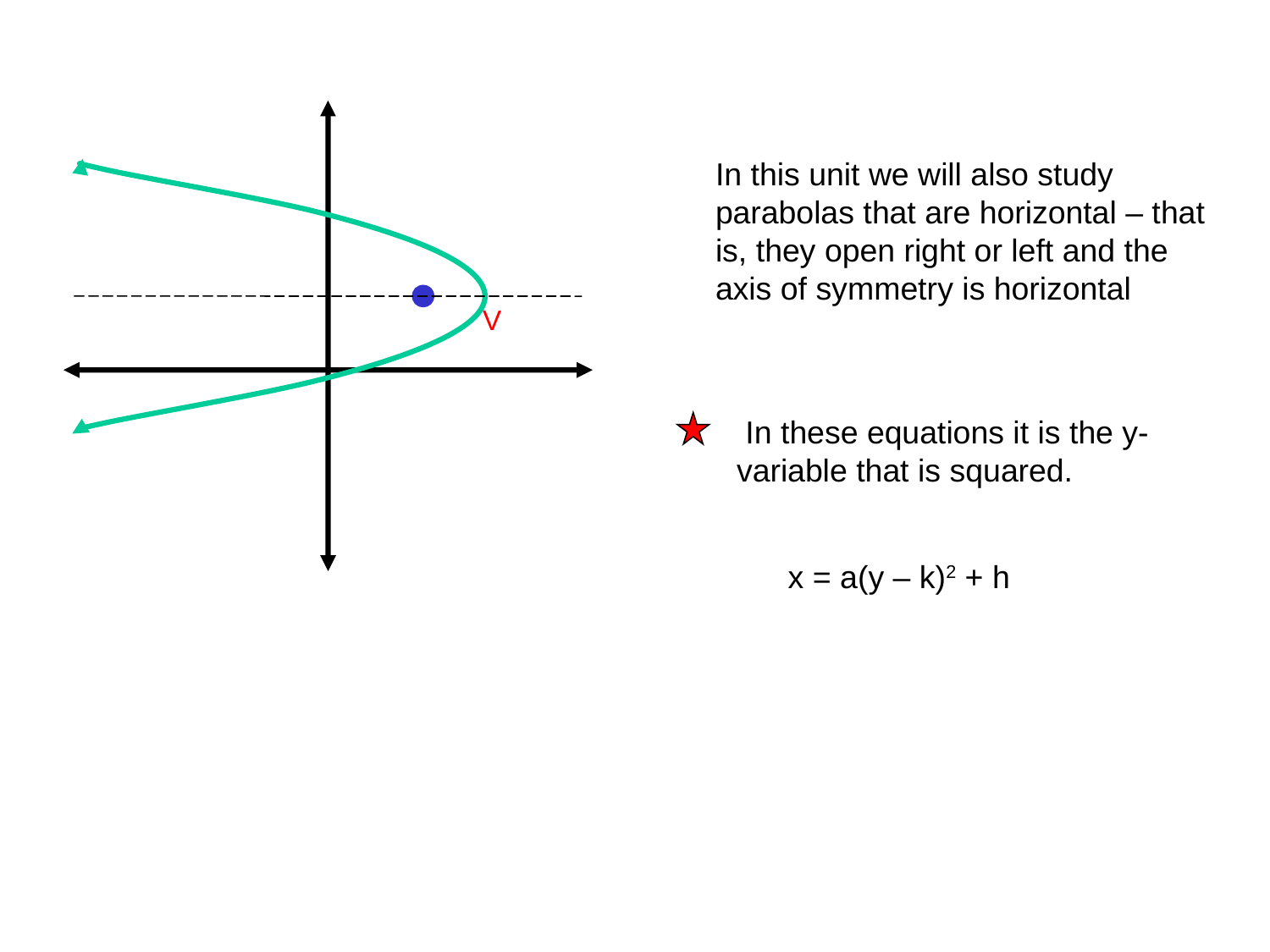

In this unit we will also study parabolas that are horizontal – that is, they open right or left and the axis of symmetry is horizontal

V

 In these equations it is the y-variable that is squared.

 x = a(y – k)2 + h